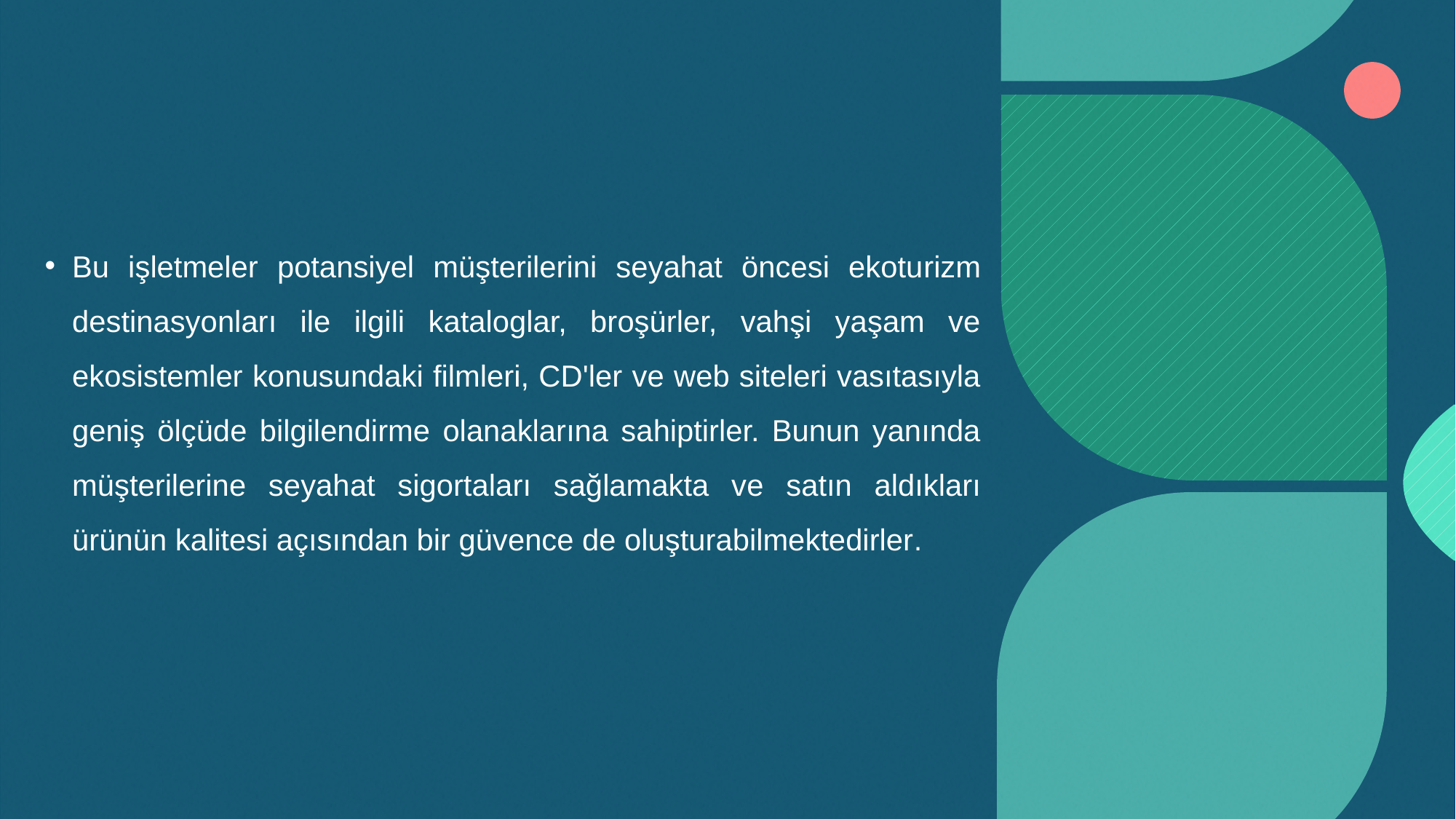

Bu işletmeler potansiyel müşterilerini seyahat öncesi ekoturizm destinasyonları ile ilgili kataloglar, broşürler, vahşi yaşam ve ekosistemler konusundaki filmleri, CD'ler ve web siteleri vasıtasıyla geniş ölçüde bilgilendirme olanaklarına sahiptirler. Bunun yanında müşterilerine seyahat sigortaları sağlamakta ve satın aldıkları ürünün kalitesi açısından bir güvence de oluşturabilmektedirler.